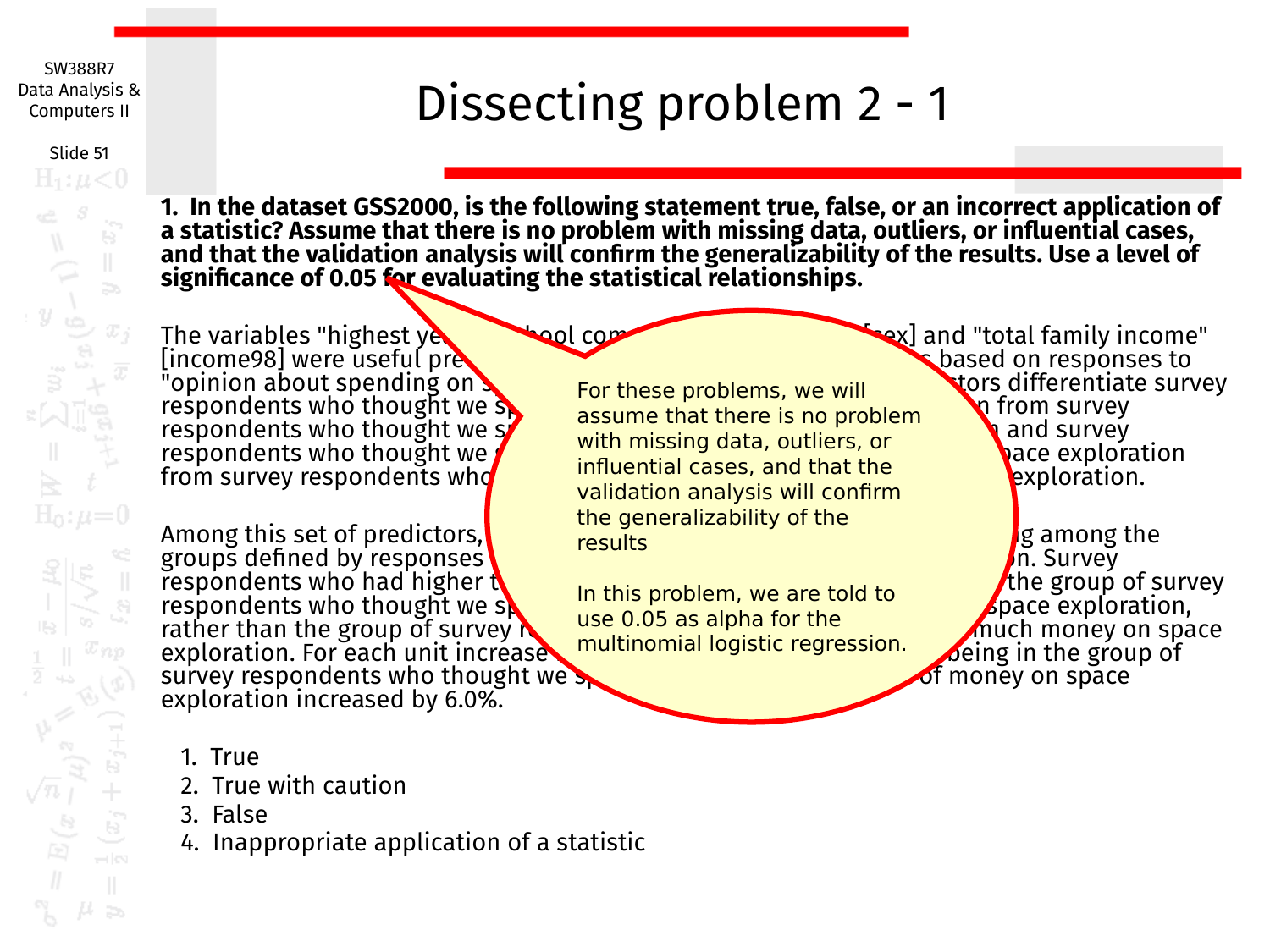

SW388R7
Data Analysis & Computers II

Slide 51
# Dissecting problem 2 - 1
1.  In the dataset GSS2000, is the following statement true, false, or an incorrect application of a statistic? Assume that there is no problem with missing data, outliers, or influential cases, and that the validation analysis will confirm the generalizability of the results. Use a level of significance of 0.05 for evaluating the statistical relationships.

The variables "highest year of school completed" [educ], "sex" [sex] and "total family income" [income98] were useful predictors for distinguishing between groups based on responses to "opinion about spending on space exploration" [natspac]. These predictors differentiate survey respondents who thought we spend too little money on space exploration from survey respondents who thought we spend too much money on space exploration and survey respondents who thought we spend about the right amount of money on space exploration from survey respondents who thought we spend too much money on space exploration.

Among this set of predictors, total family income was helpful in distinguishing among the groups defined by responses to opinion about spending on space exploration. Survey respondents who had higher total family incomes were more likely to be in the group of survey respondents who thought we spend about the right amount of money on space exploration, rather than the group of survey respondents who thought we spend too much money on space exploration. For each unit increase in total family income, the odds of being in the group of survey respondents who thought we spend about the right amount of money on space exploration increased by 6.0%.

   1.  True
   2.  True with caution
   3.  False
   4.  Inappropriate application of a statistic

For these problems, we will assume that there is no problem with missing data, outliers, or influential cases, and that the validation analysis will confirm the generalizability of the results

In this problem, we are told to use 0.05 as alpha for the multinomial logistic regression.